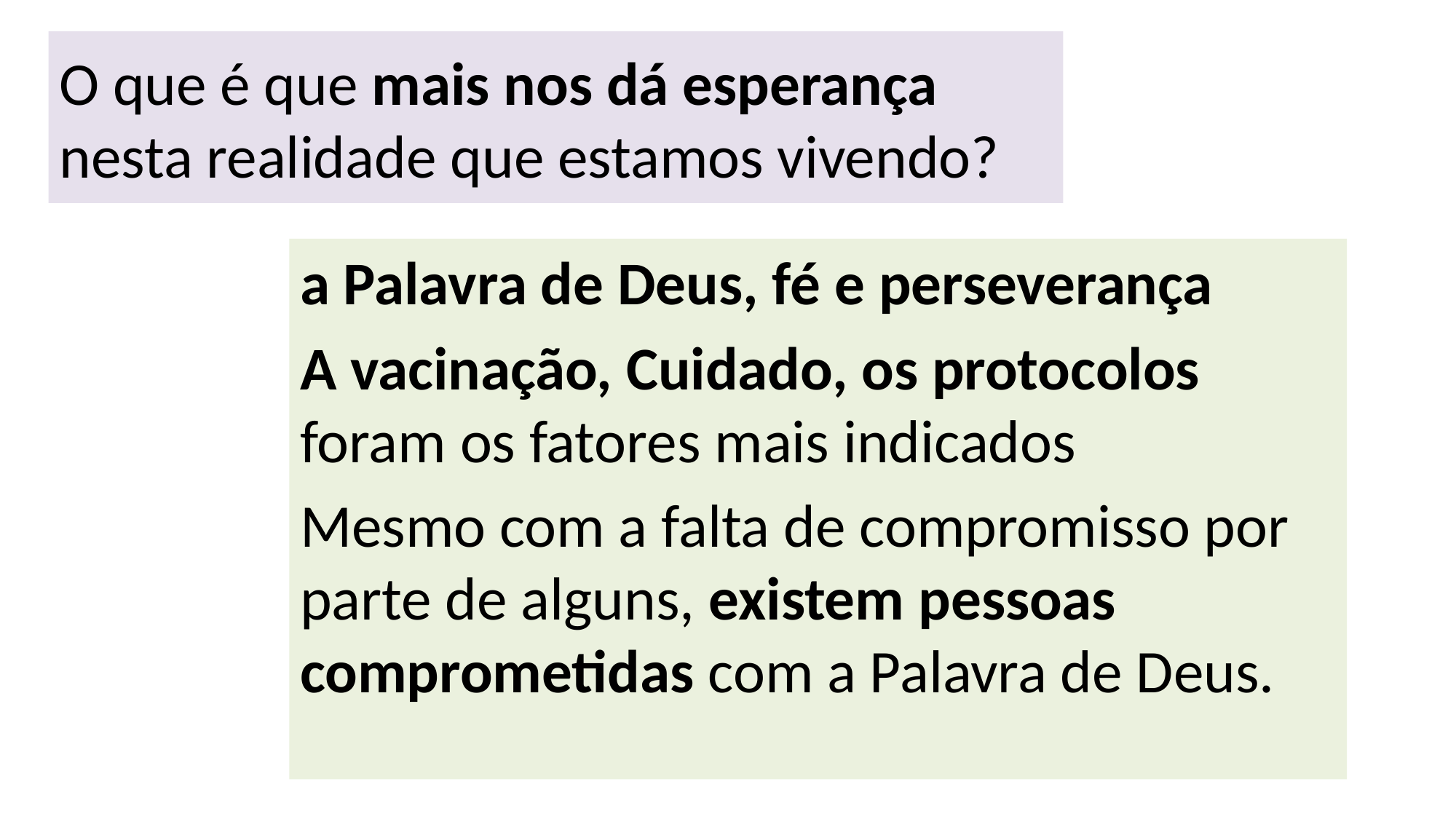

O que é que mais nos dá esperança
nesta realidade que estamos vivendo?
a Palavra de Deus, fé e perseverança
A vacinação, Cuidado, os protocolos foram os fatores mais indicados
Mesmo com a falta de compromisso por parte de alguns, existem pessoas comprometidas com a Palavra de Deus.